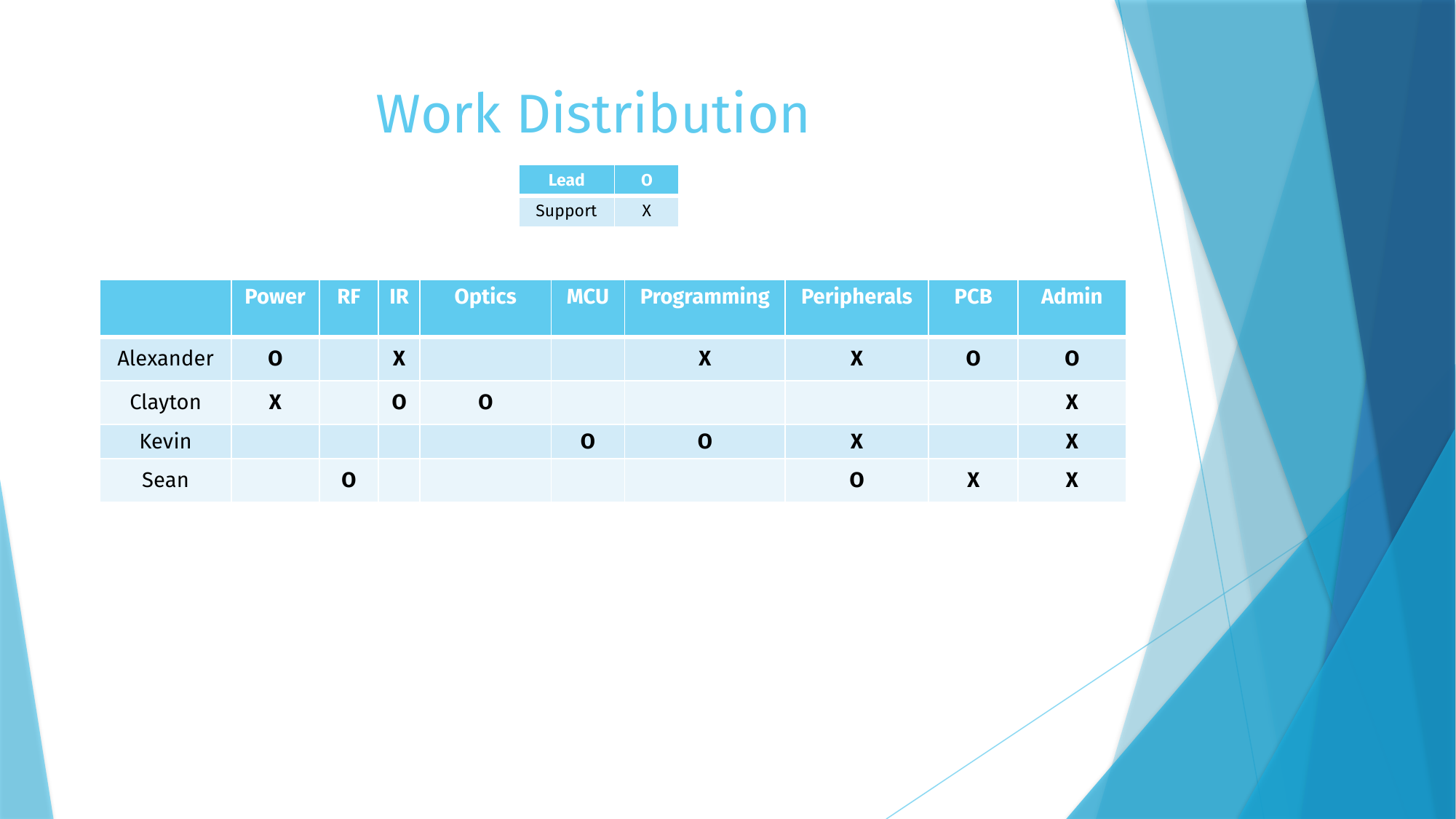

# Work Distribution
| Lead | O​ |
| --- | --- |
| Support | X​ |
|  | Power | RF | IR | Optics | MCU | Programming | Peripherals | PCB | Admin |
| --- | --- | --- | --- | --- | --- | --- | --- | --- | --- |
| Alexander | O |  | X |  |  | X | X | O | O |
| Clayton | X |  | O | O |  |  |  |  | X |
| Kevin |  |  |  |  | O | O | X |  | X |
| Sean |  | O |  |  |  |  | O | X | X |